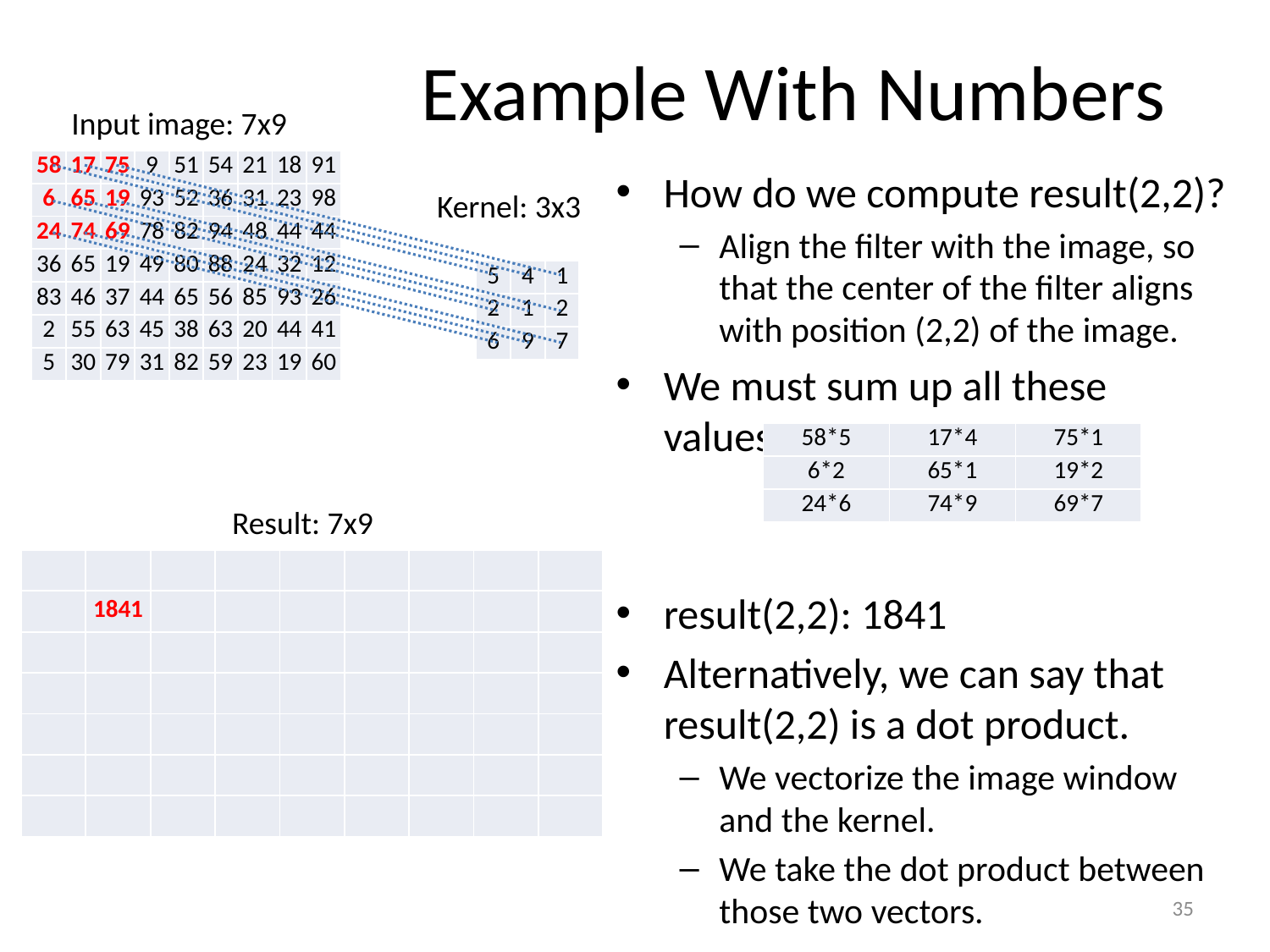

# Example With Numbers
Input image: 7x9

| 58 | 17 | 75 | 9 | 51 | 54 | 21 | 18 | 91 |
| --- | --- | --- | --- | --- | --- | --- | --- | --- |
| 6 | 65 | 19 | 93 | 52 | 36 | 31 | 23 | 98 |
| 24 | 74 | 69 | 78 | 82 | 94 | 48 | 44 | 44 |
| 36 | 65 | 19 | 49 | 80 | 88 | 24 | 32 | 12 |
| 83 | 46 | 37 | 44 | 65 | 56 | 85 | 93 | 26 |
| 2 | 55 | 63 | 45 | 38 | 63 | 20 | 44 | 41 |
| 5 | 30 | 79 | 31 | 82 | 59 | 23 | 19 | 60 |
How do we compute result(2,2)?
Align the filter with the image, so that the center of the filter aligns with position (2,2) of the image.
We must sum up all these values:

result(2,2): 1841
Alternatively, we can say that result(2,2) is a dot product.
We vectorize the image window and the kernel.
We take the dot product between those two vectors.
Kernel: 3x3

| 5 | 4 | 1 |
| --- | --- | --- |
| 2 | 1 | 2 |
| 6 | 9 | 7 |
| 58\*5 | 17\*4 | 75\*1 |
| --- | --- | --- |
| 6\*2 | 65\*1 | 19\*2 |
| 24\*6 | 74\*9 | 69\*7 |
Result: 7x9
|  |  |  |  |  |  |  |  |  |
| --- | --- | --- | --- | --- | --- | --- | --- | --- |
|  | 1841 |  |  |  |  |  |  |  |
|  |  |  |  |  |  |  |  |  |
|  |  |  |  |  |  |  |  |  |
|  |  |  |  |  |  |  |  |  |
|  |  |  |  |  |  |  |  |  |
|  |  |  |  |  |  |  |  |  |
35